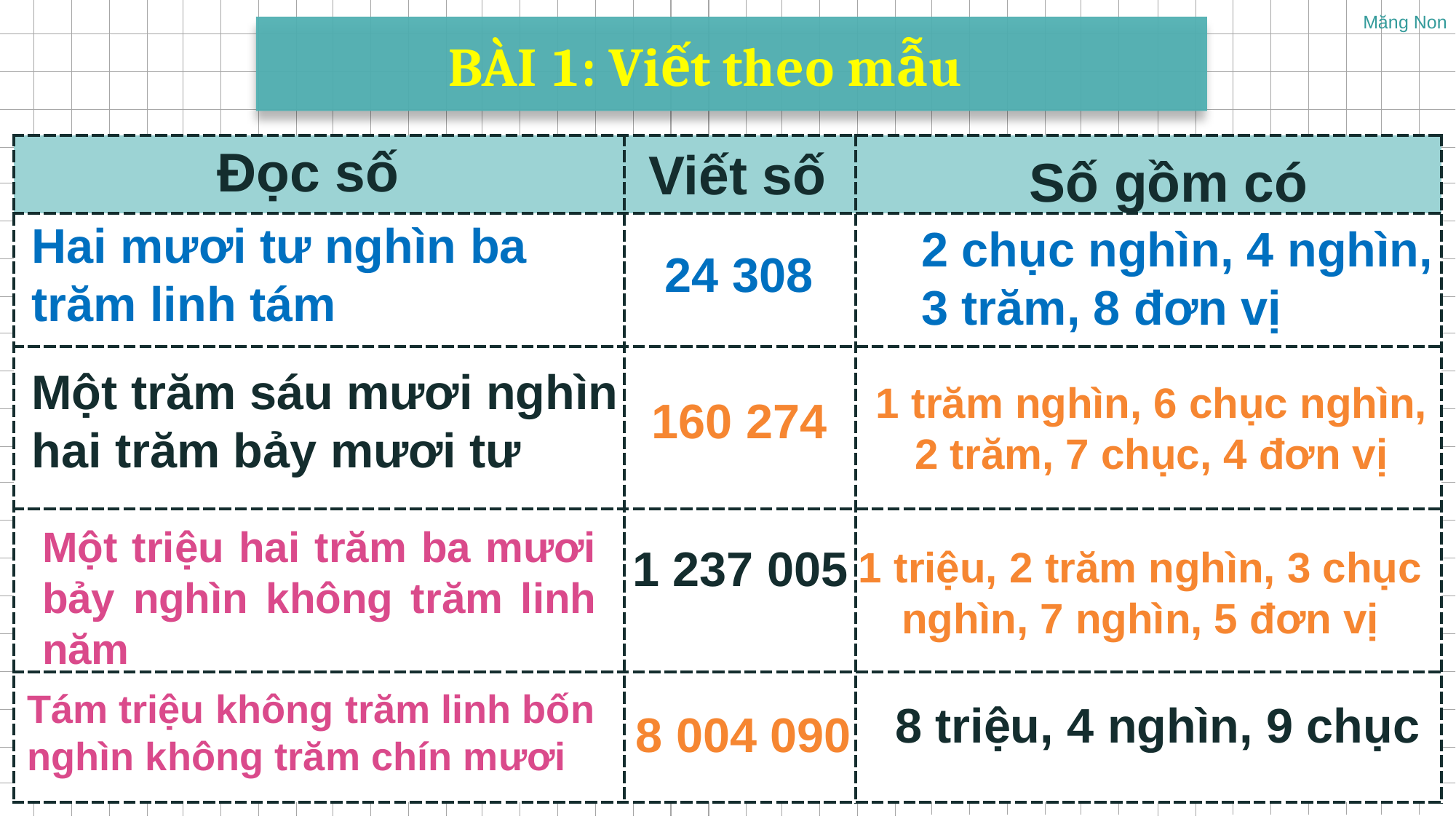

BÀI 1: Viết theo mẫu
Đọc số
Viết số
|  |  |  |
| --- | --- | --- |
|  |  |  |
|  |  |  |
|  |  |  |
|  |  |  |
Số gồm có
Hai mươi tư nghìn ba trăm linh tám
2 chục nghìn, 4 nghìn, 3 trăm, 8 đơn vị
24 308
Một trăm sáu mươi nghìn hai trăm bảy mươi tư
1 trăm nghìn, 6 chục nghìn, 2 trăm, 7 chục, 4 đơn vị
160 274
Một triệu hai trăm ba mươi bảy nghìn không trăm linh năm
1 237 005
1 triệu, 2 trăm nghìn, 3 chục nghìn, 7 nghìn, 5 đơn vị
Tám triệu không trăm linh bốn nghìn không trăm chín mươi
8 triệu, 4 nghìn, 9 chục
8 004 090